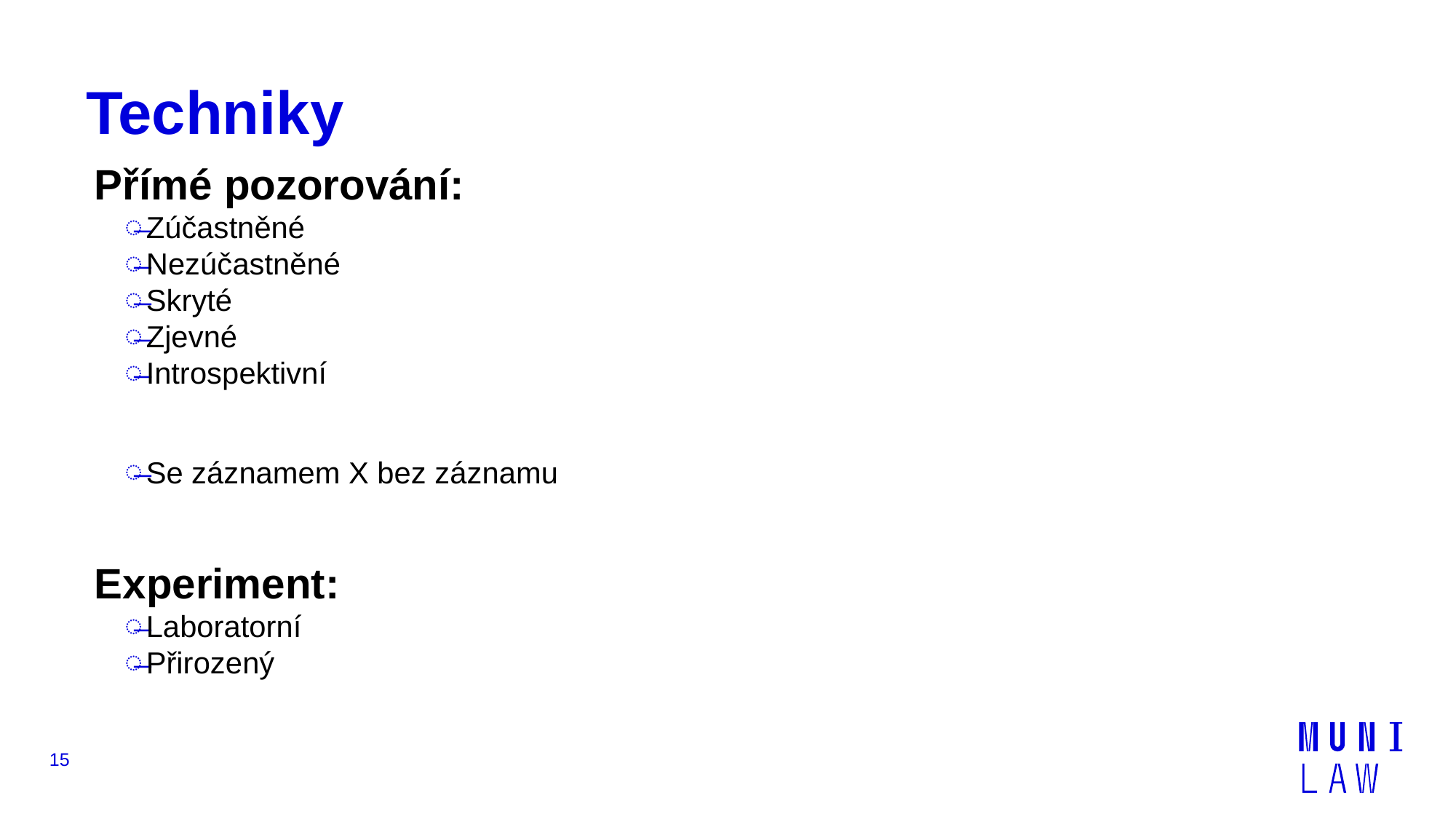

# Techniky
Přímé pozorování:
Zúčastněné
Nezúčastněné
Skryté
Zjevné
Introspektivní

Se záznamem X bez záznamu

Experiment:
Laboratorní
Přirozený

15